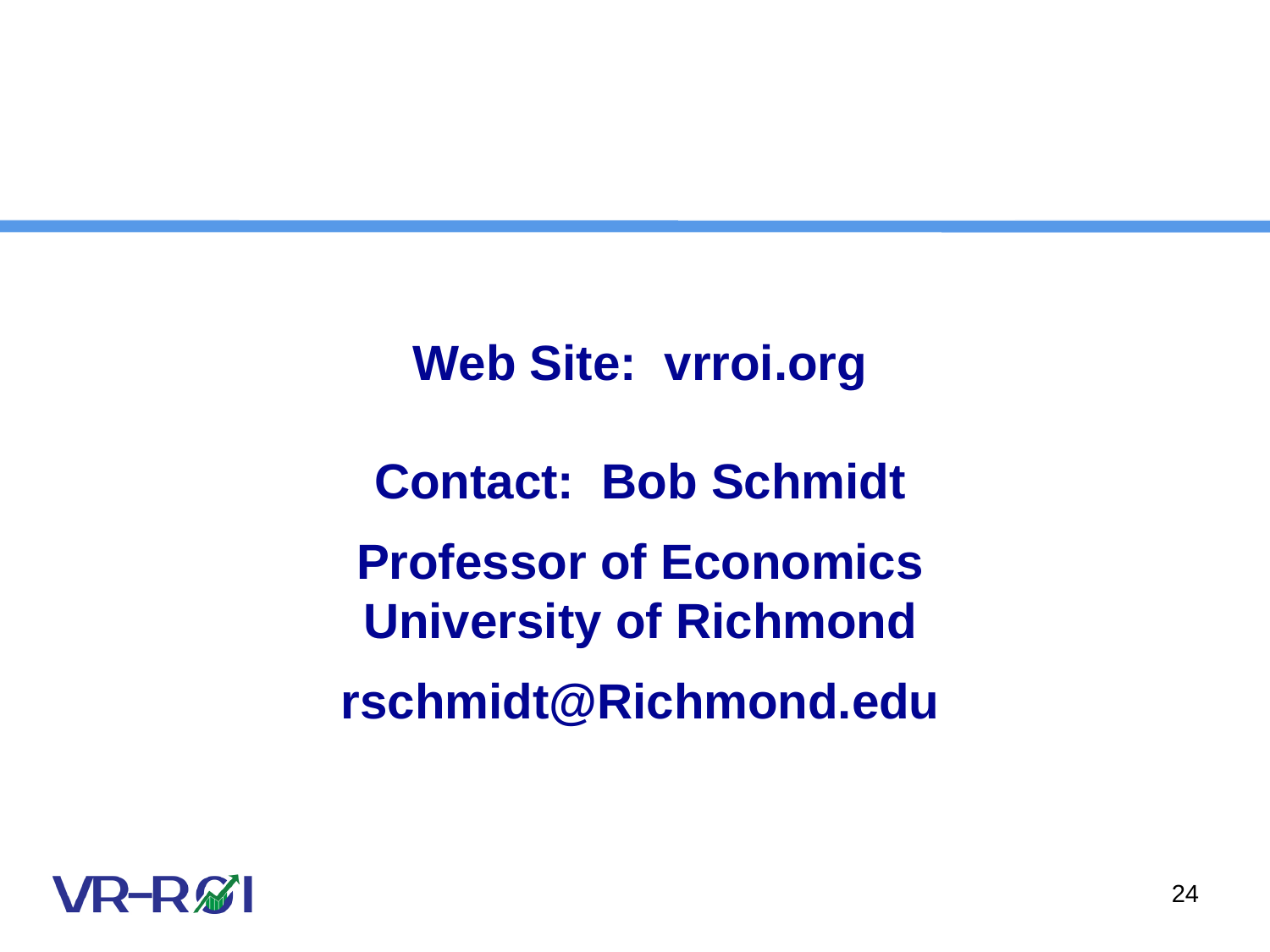

#
Web Site:  vrroi.org

Contact:  Bob Schmidt
Professor of Economics
University of Richmond
rschmidt@Richmond.edu
24